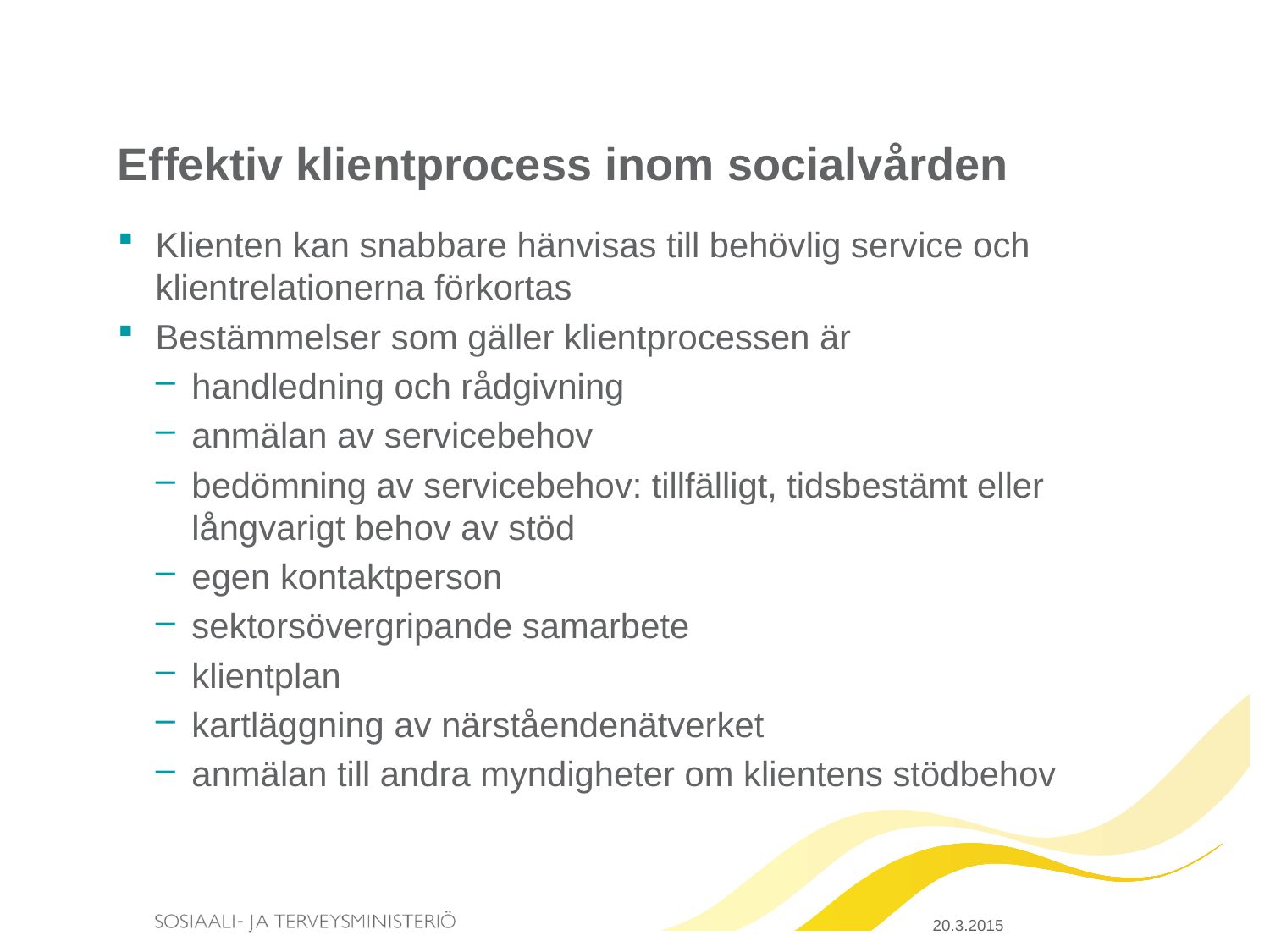

# Effektiv klientprocess inom socialvården
Klienten kan snabbare hänvisas till behövlig service och klientrelationerna förkortas
Bestämmelser som gäller klientprocessen är
handledning och rådgivning
anmälan av servicebehov
bedömning av servicebehov: tillfälligt, tidsbestämt eller långvarigt behov av stöd
egen kontaktperson
sektorsövergripande samarbete
klientplan
kartläggning av närståendenätverket
anmälan till andra myndigheter om klientens stödbehov
20.3.2015